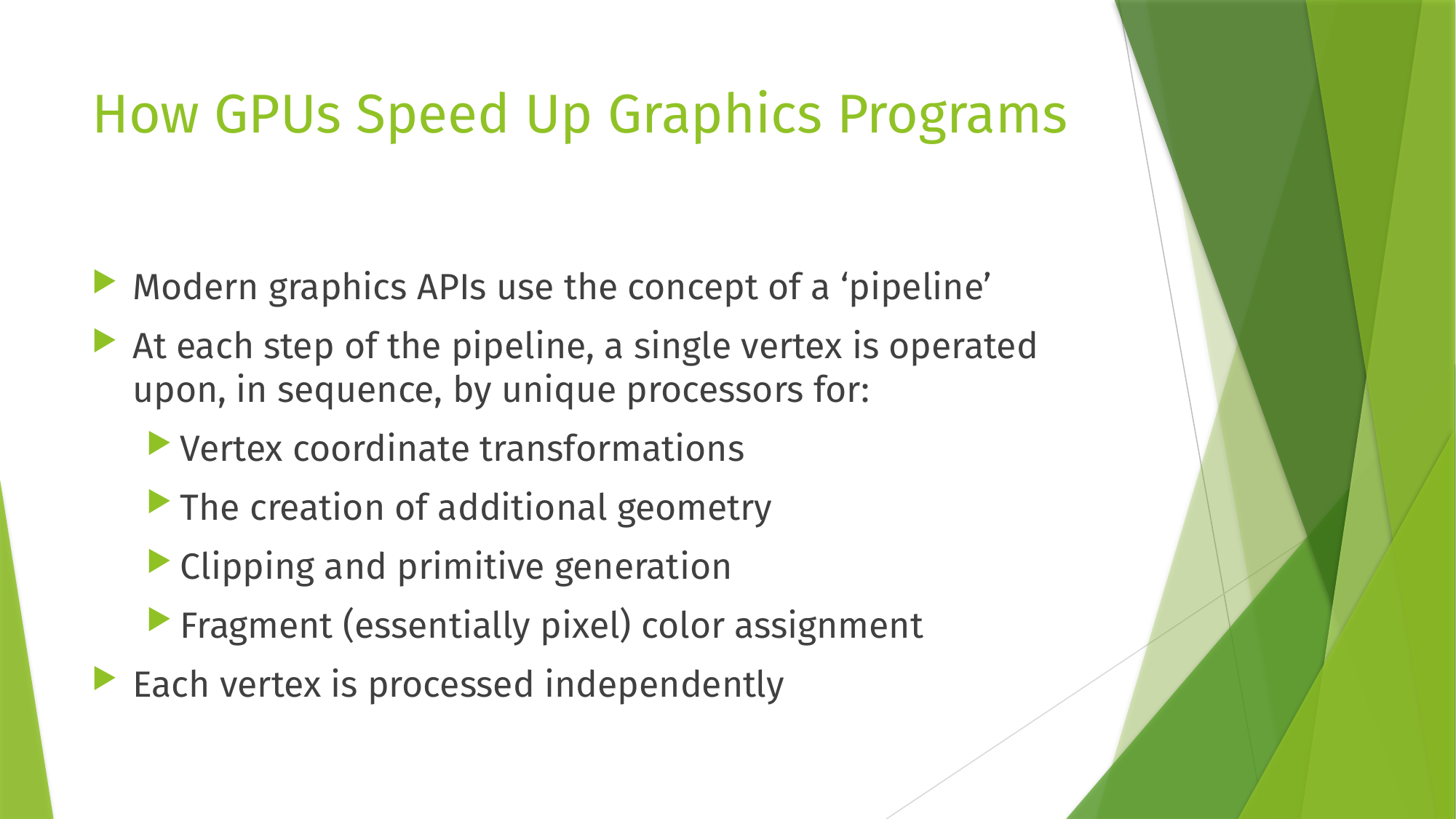

# How GPUs Speed Up Graphics Programs
Modern graphics APIs use the concept of a ‘pipeline’
At each step of the pipeline, a single vertex is operated upon, in sequence, by unique processors for:
Vertex coordinate transformations
The creation of additional geometry
Clipping and primitive generation
Fragment (essentially pixel) color assignment
Each vertex is processed independently